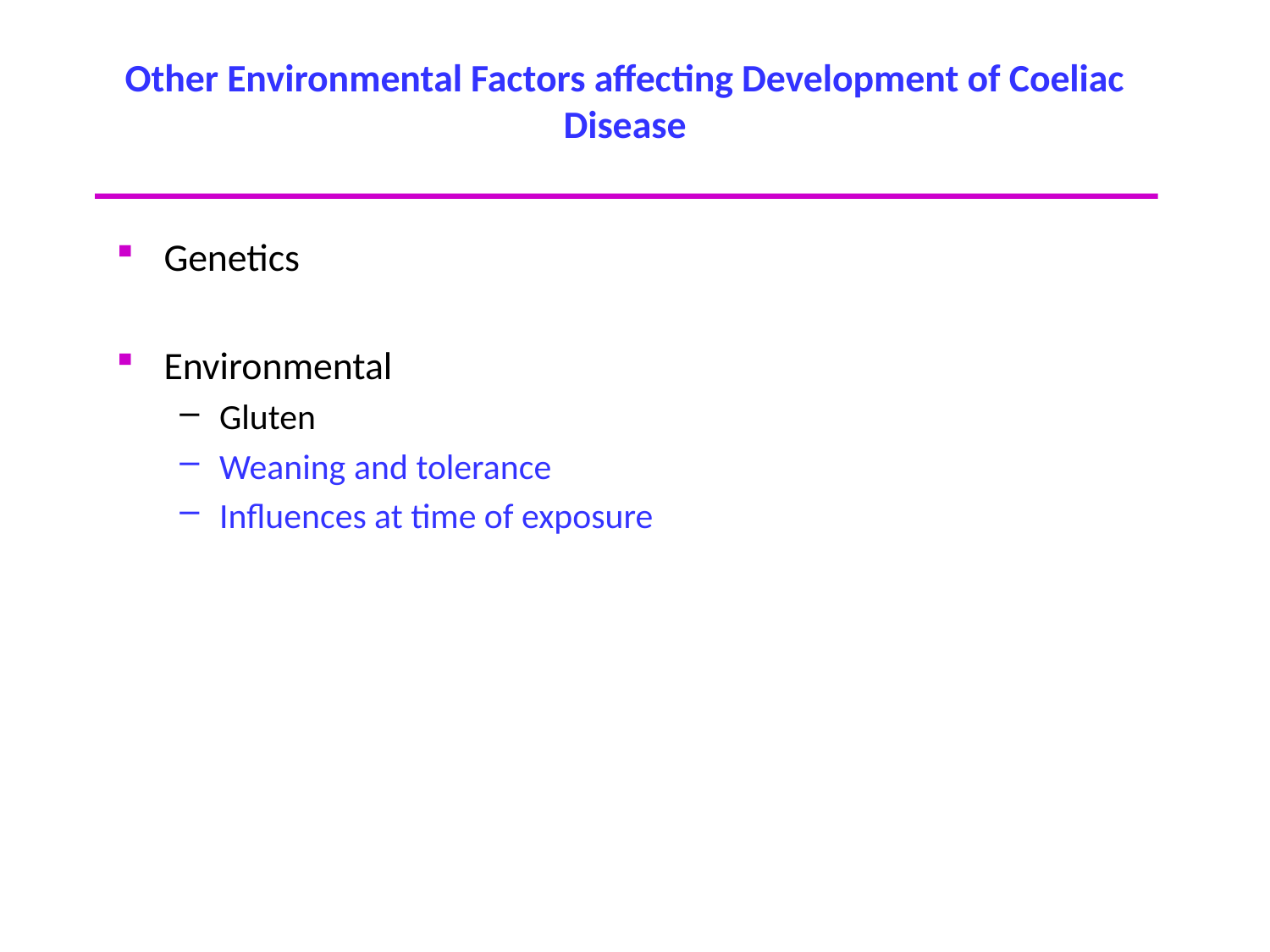

# Other Environmental Factors affecting Development of Coeliac Disease
Genetics

Environmental
Gluten
Weaning and tolerance
Influences at time of exposure